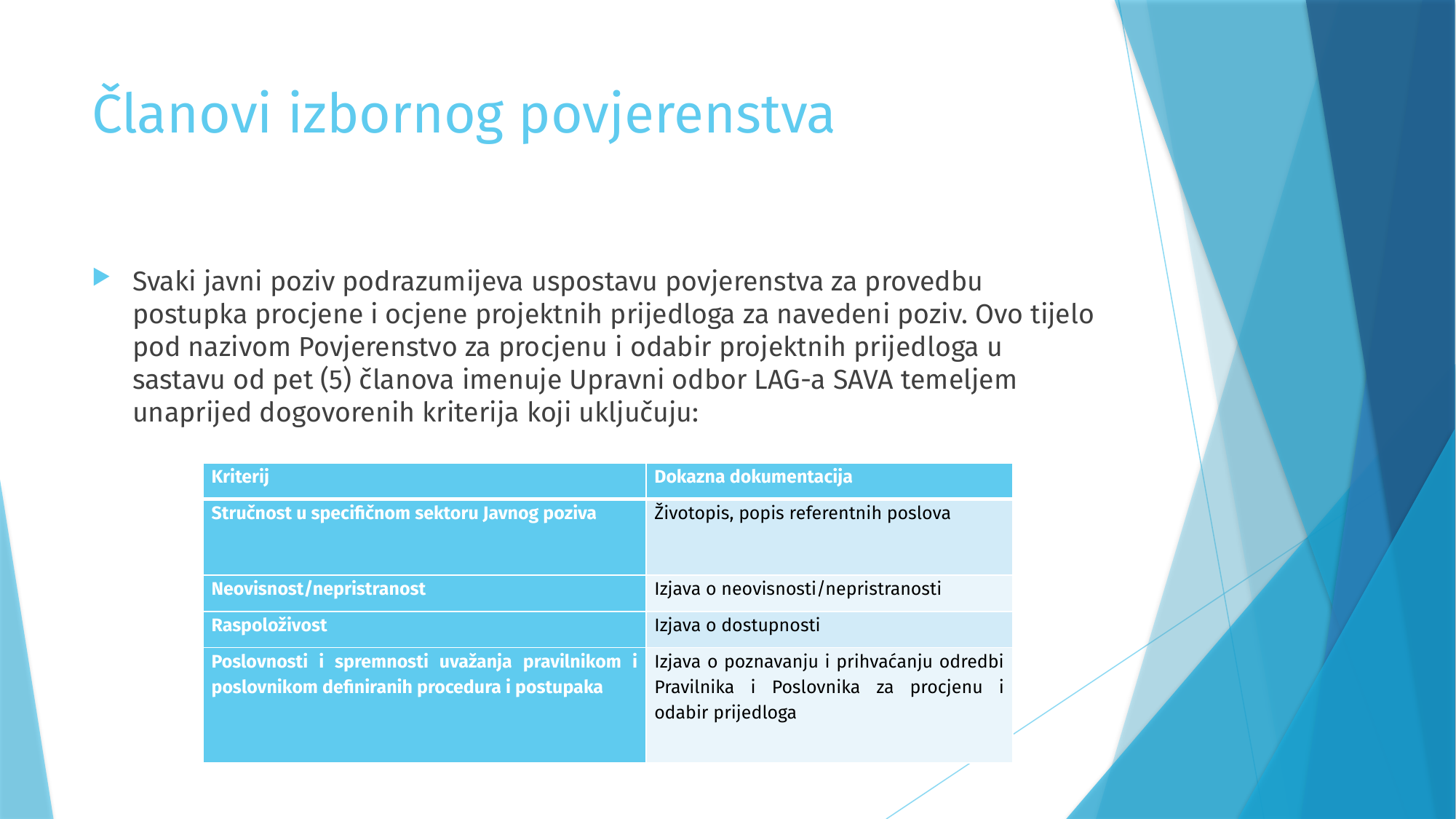

# Članovi izbornog povjerenstva
Svaki javni poziv podrazumijeva uspostavu povjerenstva za provedbu postupka procjene i ocjene projektnih prijedloga za navedeni poziv. Ovo tijelo pod nazivom Povjerenstvo za procjenu i odabir projektnih prijedloga u sastavu od pet (5) članova imenuje Upravni odbor LAG-a SAVA temeljem unaprijed dogovorenih kriterija koji uključuju:

| Kriterij | Dokazna dokumentacija |
| --- | --- |
| Stručnost u specifičnom sektoru Javnog poziva | Životopis, popis referentnih poslova |
| Neovisnost/nepristranost | Izjava o neovisnosti/nepristranosti |
| Raspoloživost | Izjava o dostupnosti |
| Poslovnosti i spremnosti uvažanja pravilnikom i poslovnikom definiranih procedura i postupaka | Izjava o poznavanju i prihvaćanju odredbi Pravilnika i Poslovnika za procjenu i odabir prijedloga |